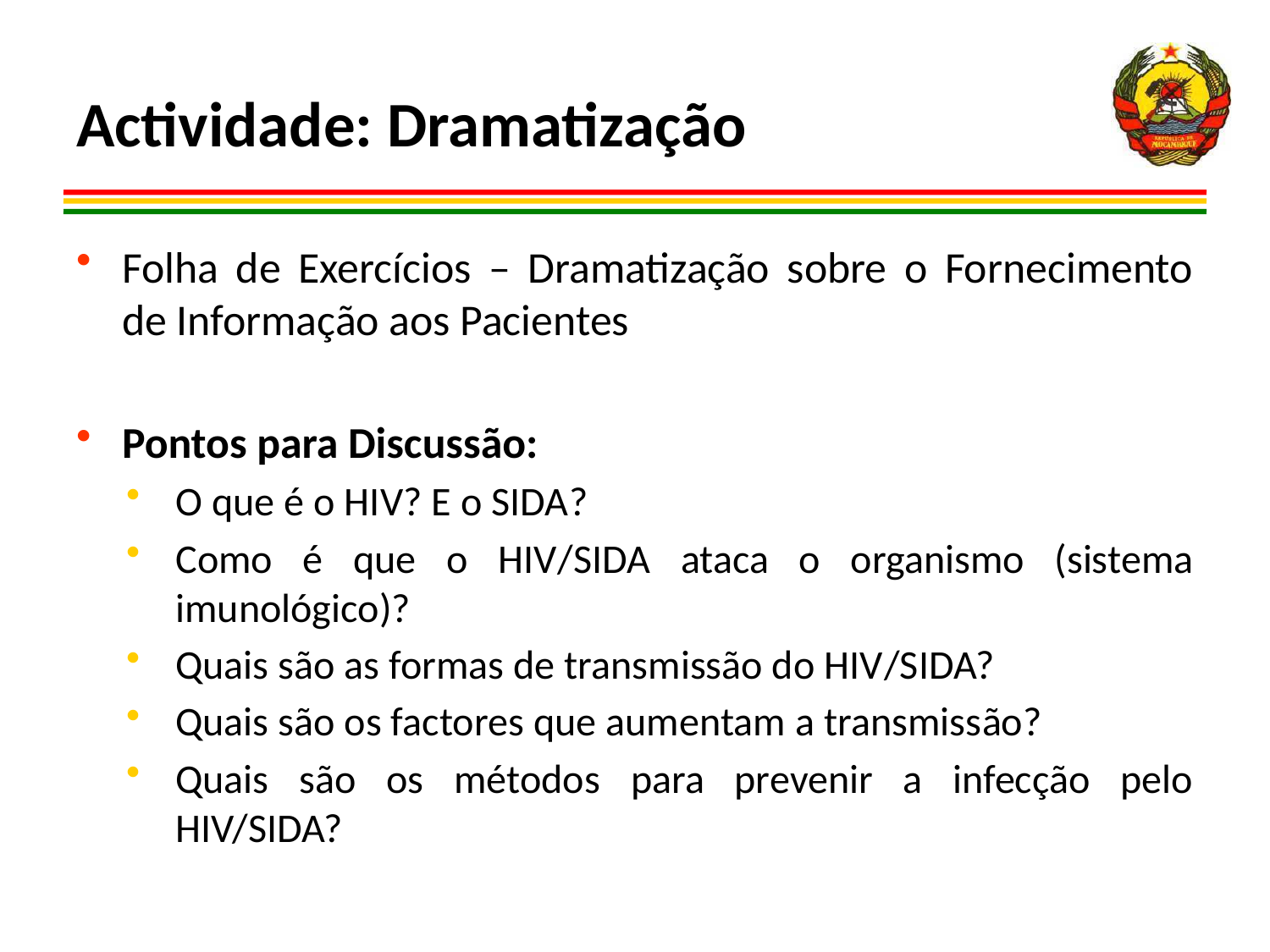

# Actividade: Dramatização
Folha de Exercícios – Dramatização sobre o Fornecimento de Informação aos Pacientes

Pontos para Discussão:
O que é o HIV? E o SIDA?
Como é que o HIV/SIDA ataca o organismo (sistema imunológico)?
Quais são as formas de transmissão do HIV/SIDA?
Quais são os factores que aumentam a transmissão?
Quais são os métodos para prevenir a infecção pelo HIV/SIDA?